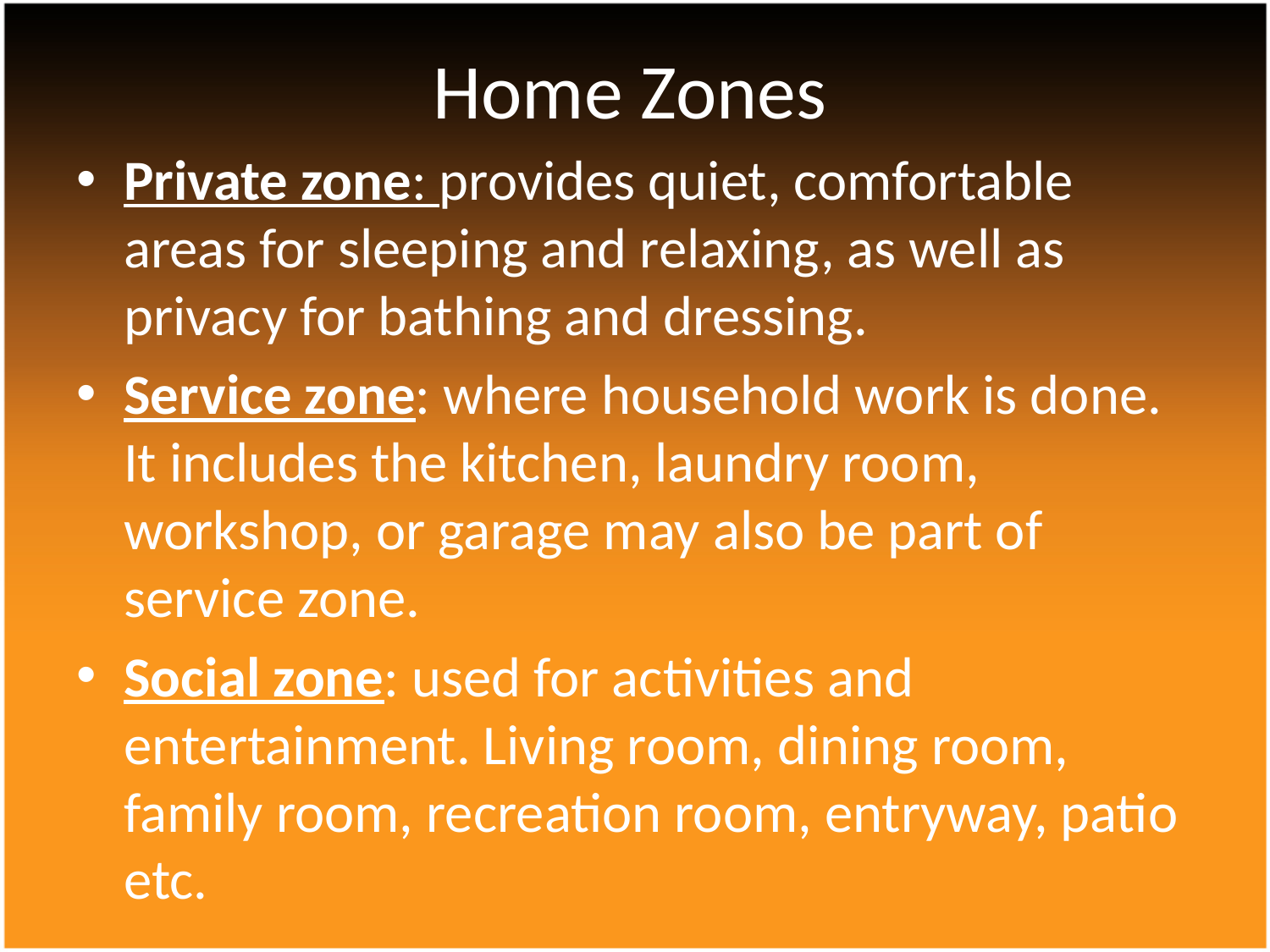

# Home Zones
Private zone: provides quiet, comfortable areas for sleeping and relaxing, as well as privacy for bathing and dressing.
Service zone: where household work is done. It includes the kitchen, laundry room, workshop, or garage may also be part of service zone.
Social zone: used for activities and entertainment. Living room, dining room, family room, recreation room, entryway, patio etc.